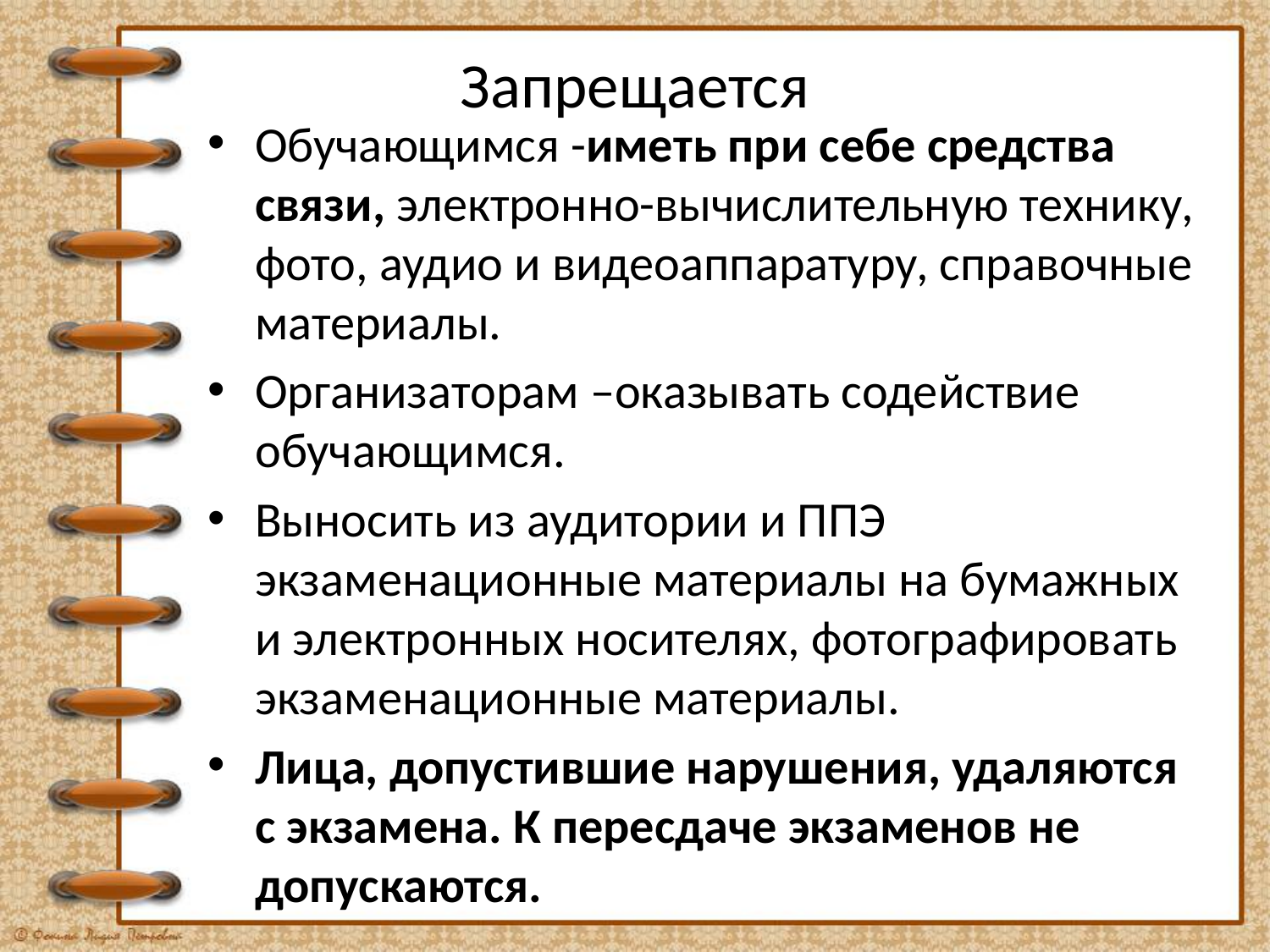

# Запрещается
Обучающимся -иметь при себе средства связи, электронно-вычислительную технику, фото, аудио и видеоаппаратуру, справочные материалы.
Организаторам –оказывать содействие обучающимся.
Выносить из аудитории и ППЭ экзаменационные материалы на бумажных и электронных носителях, фотографировать экзаменационные материалы.
Лица, допустившие нарушения, удаляются с экзамена. К пересдаче экзаменов не допускаются.